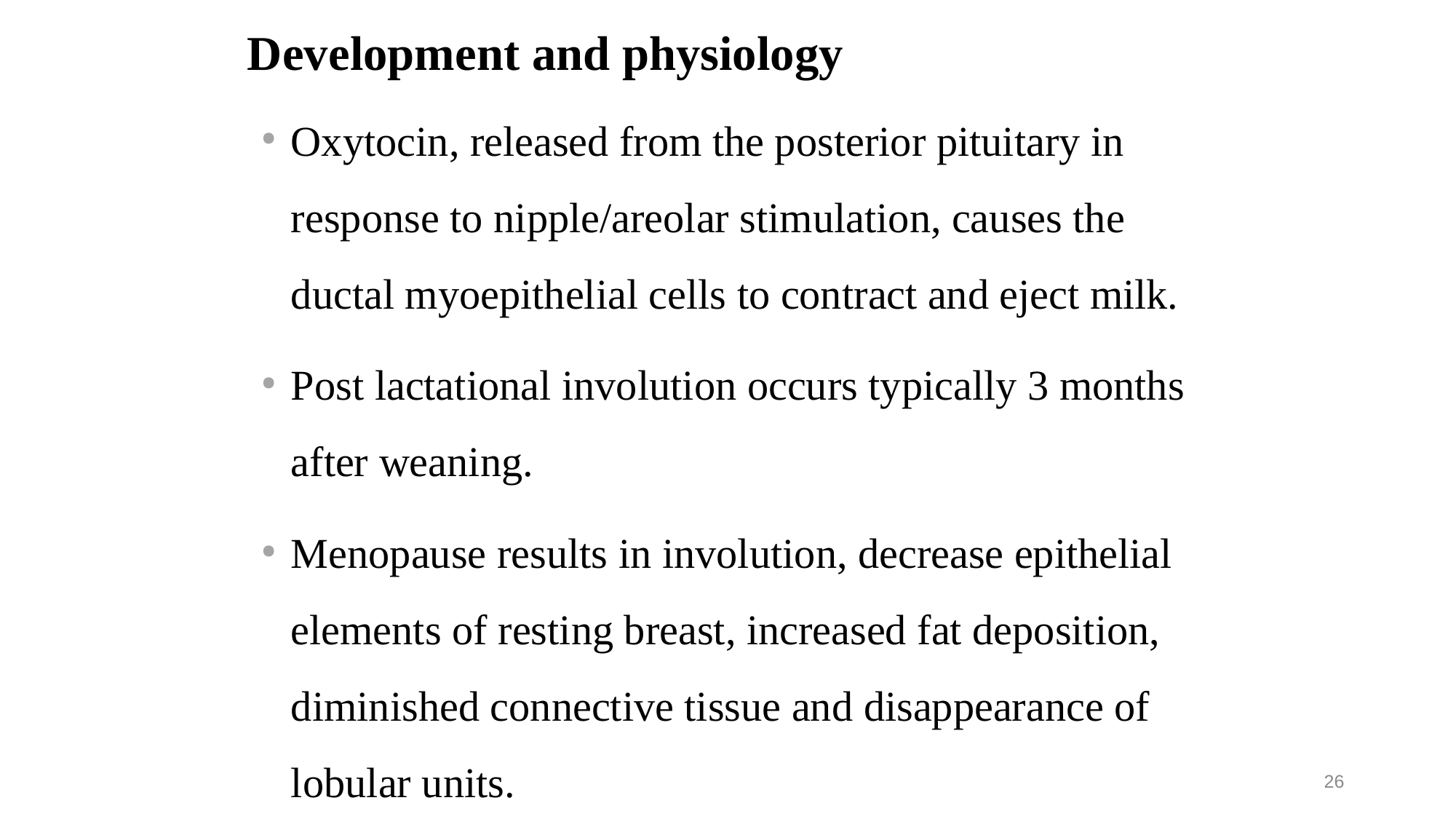

# Development and physiology
Oxytocin, released from the posterior pituitary in response to nipple/areolar stimulation, causes the ductal myoepithelial cells to contract and eject milk.
Post lactational involution occurs typically 3 months after weaning.
Menopause results in involution, decrease epithelial elements of resting breast, increased fat deposition, diminished connective tissue and disappearance of lobular units.
26